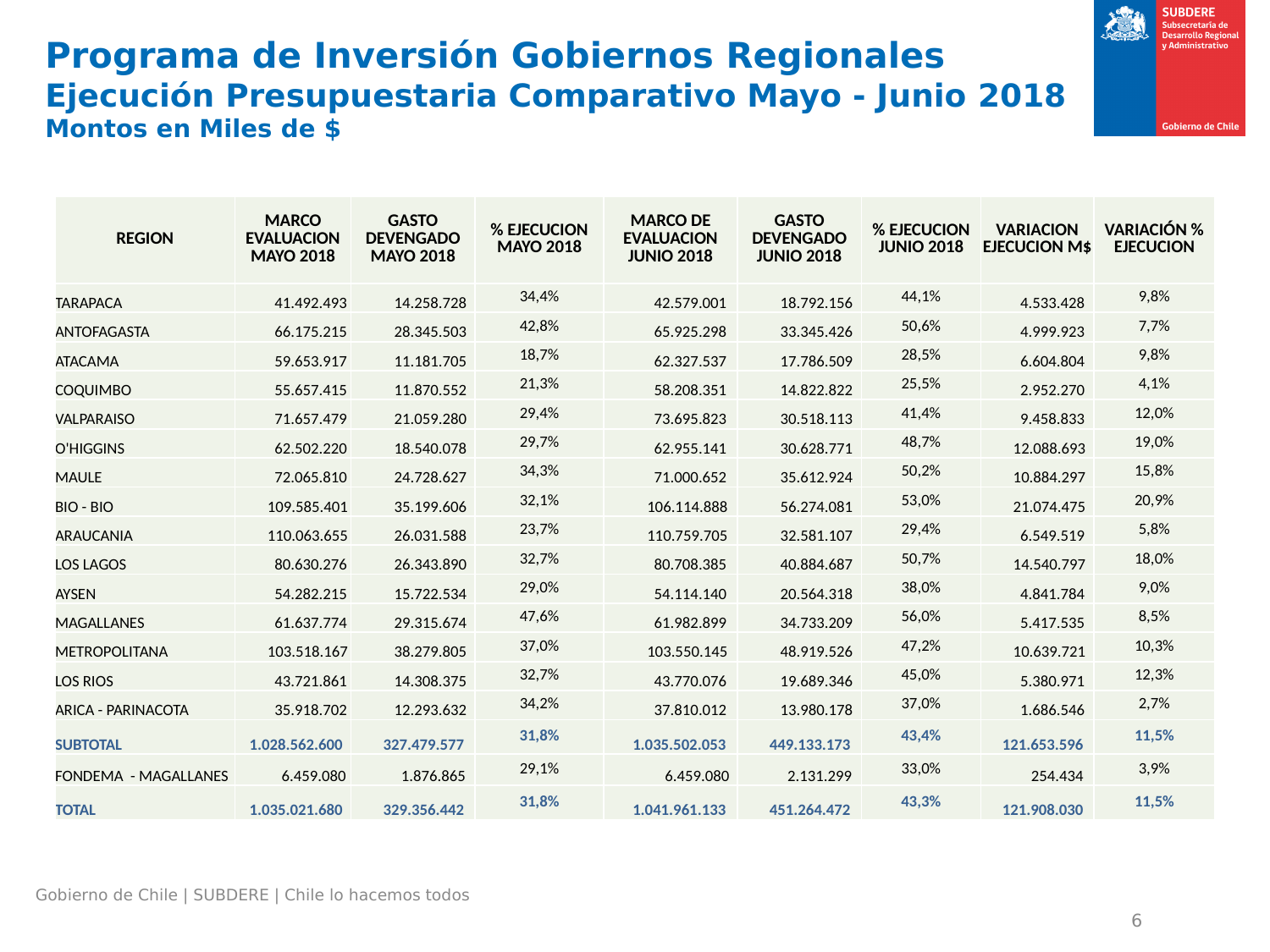

Programa de Inversión Gobiernos Regionales
Ejecución Presupuestaria Comparativo Mayo - Junio 2018
Montos en Miles de $
| REGION | MARCO EVALUACION MAYO 2018 | GASTO DEVENGADO MAYO 2018 | % EJECUCION MAYO 2018 | MARCO DE EVALUACION JUNIO 2018 | GASTO DEVENGADO JUNIO 2018 | % EJECUCION JUNIO 2018 | VARIACION EJECUCION M$ | VARIACIÓN % EJECUCION |
| --- | --- | --- | --- | --- | --- | --- | --- | --- |
| TARAPACA | 41.492.493 | 14.258.728 | 34,4% | 42.579.001 | 18.792.156 | 44,1% | 4.533.428 | 9,8% |
| ANTOFAGASTA | 66.175.215 | 28.345.503 | 42,8% | 65.925.298 | 33.345.426 | 50,6% | 4.999.923 | 7,7% |
| ATACAMA | 59.653.917 | 11.181.705 | 18,7% | 62.327.537 | 17.786.509 | 28,5% | 6.604.804 | 9,8% |
| COQUIMBO | 55.657.415 | 11.870.552 | 21,3% | 58.208.351 | 14.822.822 | 25,5% | 2.952.270 | 4,1% |
| VALPARAISO | 71.657.479 | 21.059.280 | 29,4% | 73.695.823 | 30.518.113 | 41,4% | 9.458.833 | 12,0% |
| O'HIGGINS | 62.502.220 | 18.540.078 | 29,7% | 62.955.141 | 30.628.771 | 48,7% | 12.088.693 | 19,0% |
| MAULE | 72.065.810 | 24.728.627 | 34,3% | 71.000.652 | 35.612.924 | 50,2% | 10.884.297 | 15,8% |
| BIO - BIO | 109.585.401 | 35.199.606 | 32,1% | 106.114.888 | 56.274.081 | 53,0% | 21.074.475 | 20,9% |
| ARAUCANIA | 110.063.655 | 26.031.588 | 23,7% | 110.759.705 | 32.581.107 | 29,4% | 6.549.519 | 5,8% |
| LOS LAGOS | 80.630.276 | 26.343.890 | 32,7% | 80.708.385 | 40.884.687 | 50,7% | 14.540.797 | 18,0% |
| AYSEN | 54.282.215 | 15.722.534 | 29,0% | 54.114.140 | 20.564.318 | 38,0% | 4.841.784 | 9,0% |
| MAGALLANES | 61.637.774 | 29.315.674 | 47,6% | 61.982.899 | 34.733.209 | 56,0% | 5.417.535 | 8,5% |
| METROPOLITANA | 103.518.167 | 38.279.805 | 37,0% | 103.550.145 | 48.919.526 | 47,2% | 10.639.721 | 10,3% |
| LOS RIOS | 43.721.861 | 14.308.375 | 32,7% | 43.770.076 | 19.689.346 | 45,0% | 5.380.971 | 12,3% |
| ARICA - PARINACOTA | 35.918.702 | 12.293.632 | 34,2% | 37.810.012 | 13.980.178 | 37,0% | 1.686.546 | 2,7% |
| SUBTOTAL | 1.028.562.600 | 327.479.577 | 31,8% | 1.035.502.053 | 449.133.173 | 43,4% | 121.653.596 | 11,5% |
| FONDEMA - MAGALLANES | 6.459.080 | 1.876.865 | 29,1% | 6.459.080 | 2.131.299 | 33,0% | 254.434 | 3,9% |
| TOTAL | 1.035.021.680 | 329.356.442 | 31,8% | 1.041.961.133 | 451.264.472 | 43,3% | 121.908.030 | 11,5% |
Gobierno de Chile | SUBDERE | Chile lo hacemos todos
6